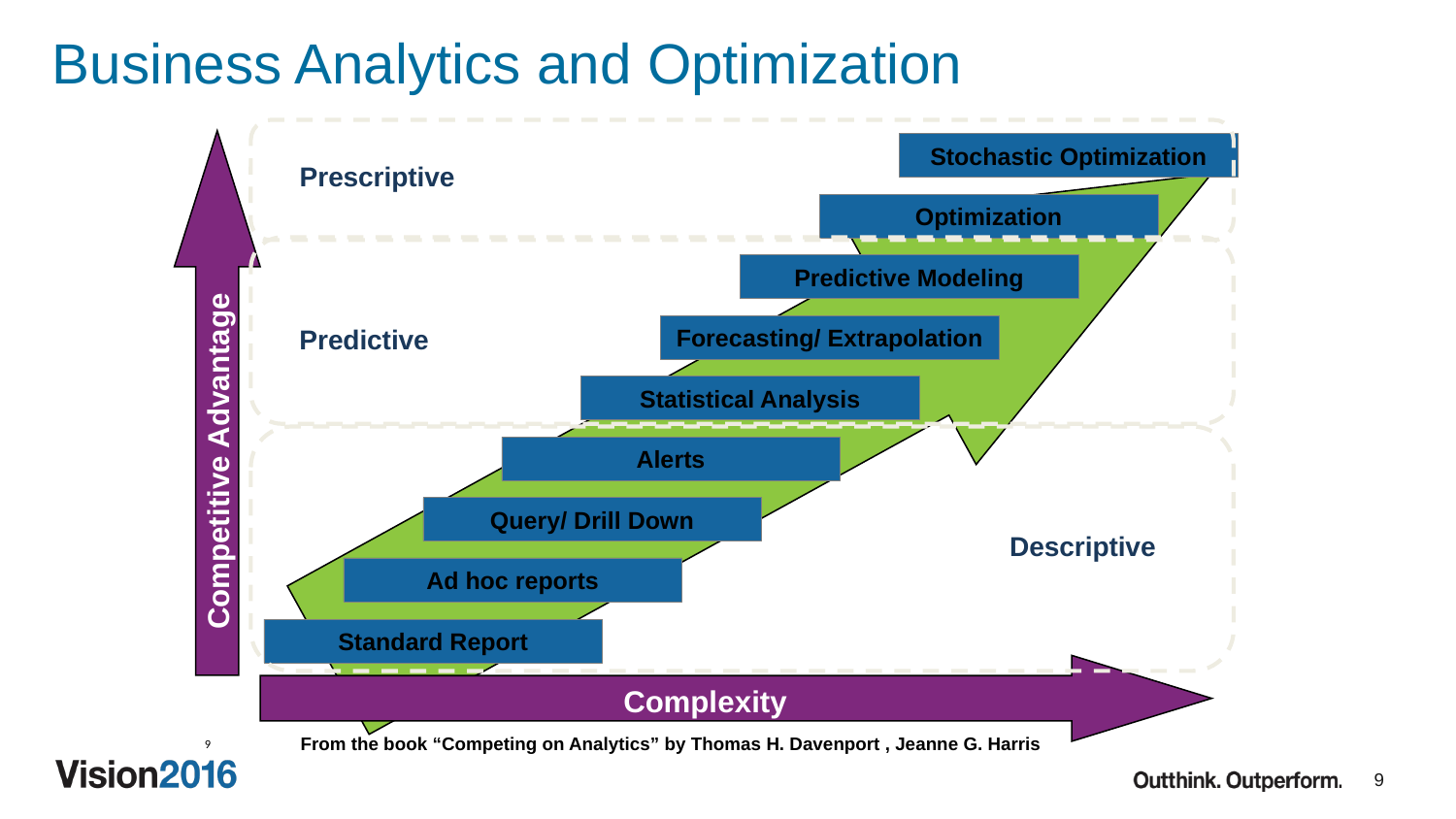

# Business Analytics and Optimization

Stochastic Optimization
Prescriptive
Optimization

Predictive Modeling

Predictive
Forecasting/ Extrapolation
Statistical Analysis

Competitive Advantage
Alerts
Query/ Drill Down
Descriptive
Ad hoc reports
Standard Report
Complexity
From the book “Competing on Analytics” by Thomas H. Davenport , Jeanne G. Harris
9